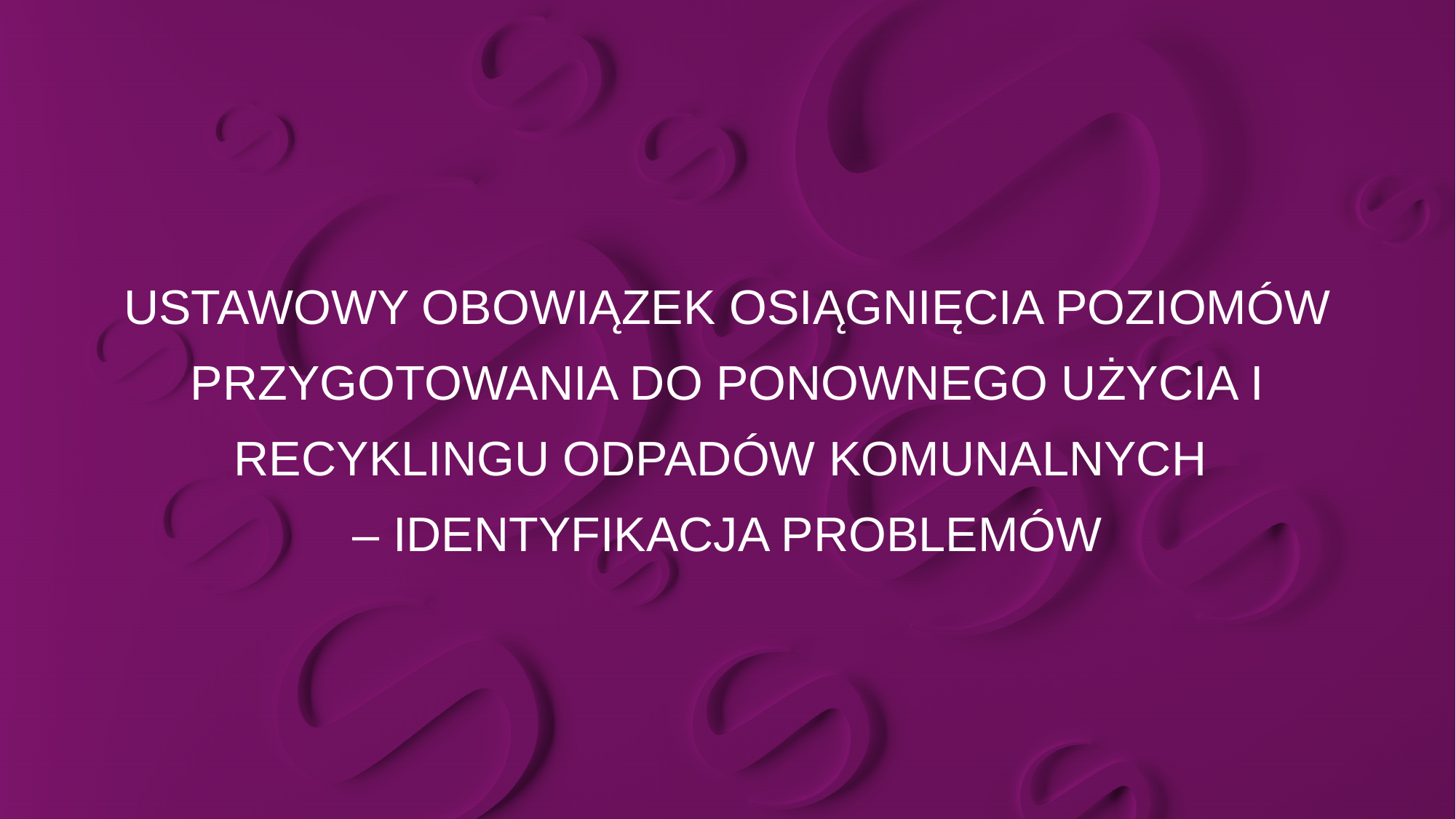

# USTAWOWY OBOWIĄZEK OSIĄGNIĘCIA POZIOMÓW PRZYGOTOWANIA DO PONOWNEGO UŻYCIA I RECYKLINGU ODPADÓW KOMUNALNYCH – IDENTYFIKACJA PROBLEMÓW